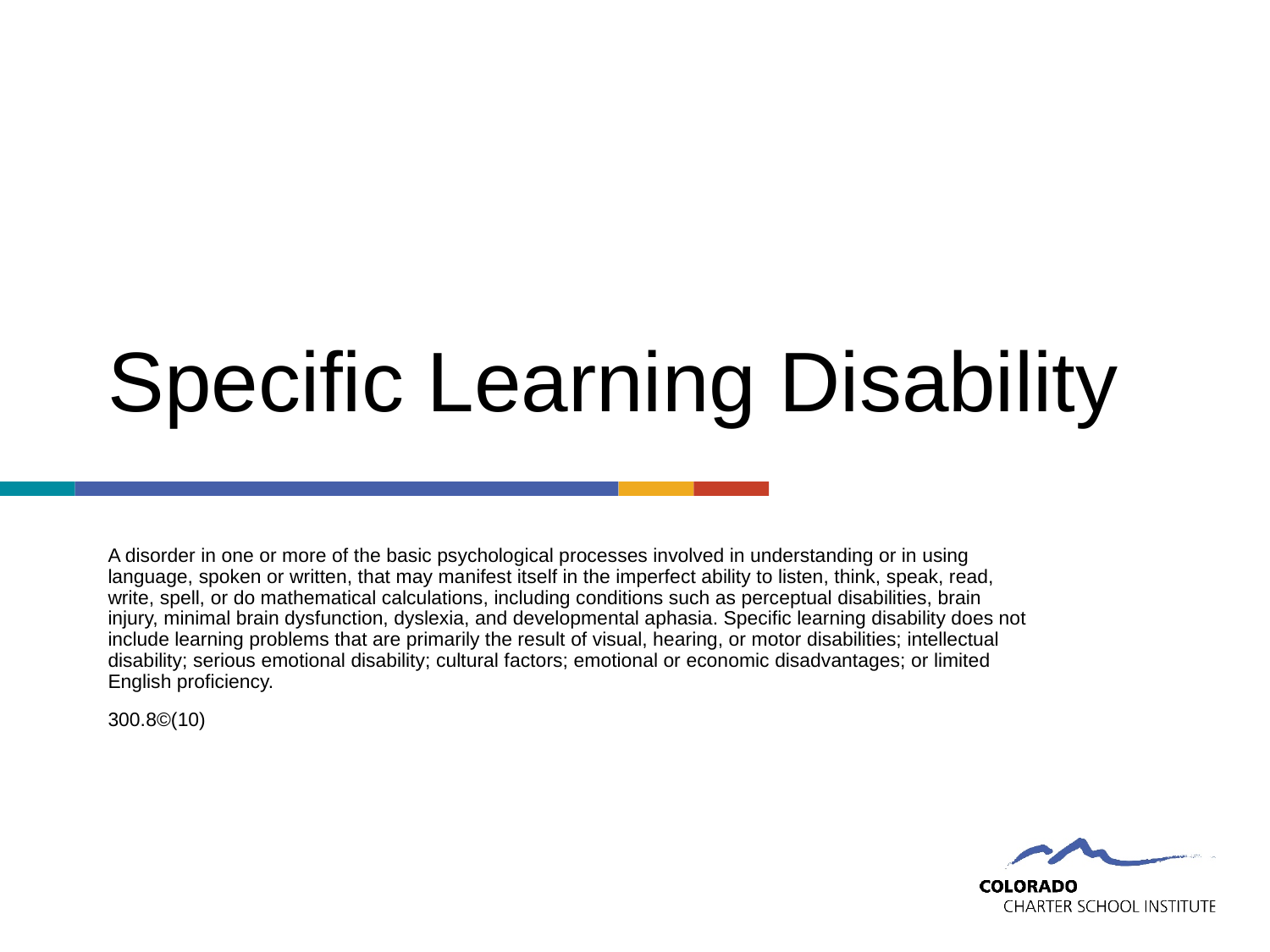

# Specific Learning Disability
A disorder in one or more of the basic psychological processes involved in understanding or in using language, spoken or written, that may manifest itself in the imperfect ability to listen, think, speak, read, write, spell, or do mathematical calculations, including conditions such as perceptual disabilities, brain injury, minimal brain dysfunction, dyslexia, and developmental aphasia. Specific learning disability does not include learning problems that are primarily the result of visual, hearing, or motor disabilities; intellectual disability; serious emotional disability; cultural factors; emotional or economic disadvantages; or limited English proficiency.
300.8©(10)